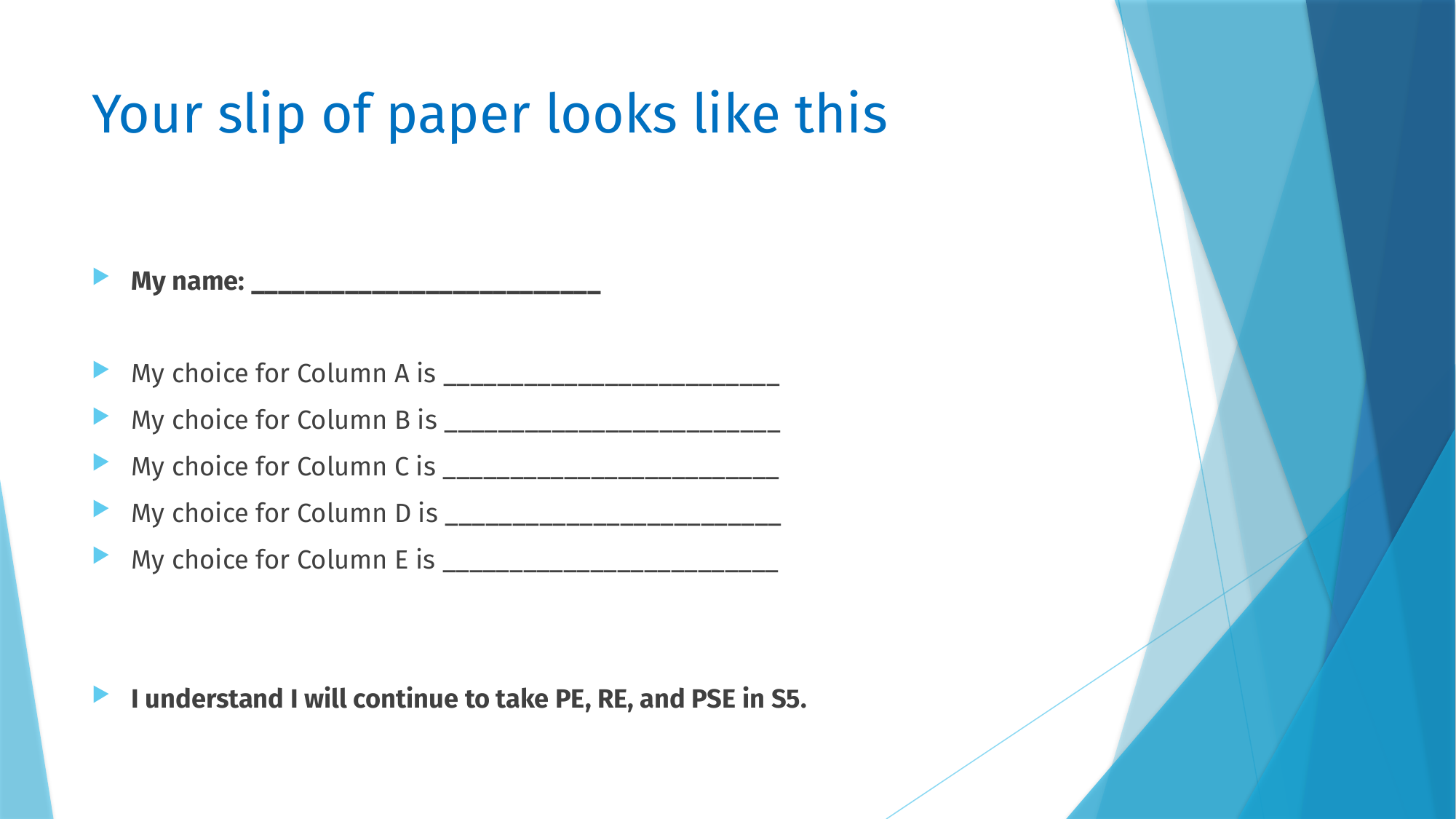

# Your slip of paper looks like this
My name: __________________________

My choice for Column A is _________________________
My choice for Column B is _________________________
My choice for Column C is _________________________
My choice for Column D is _________________________
My choice for Column E is _________________________

I understand I will continue to take PE, RE, and PSE in S5.